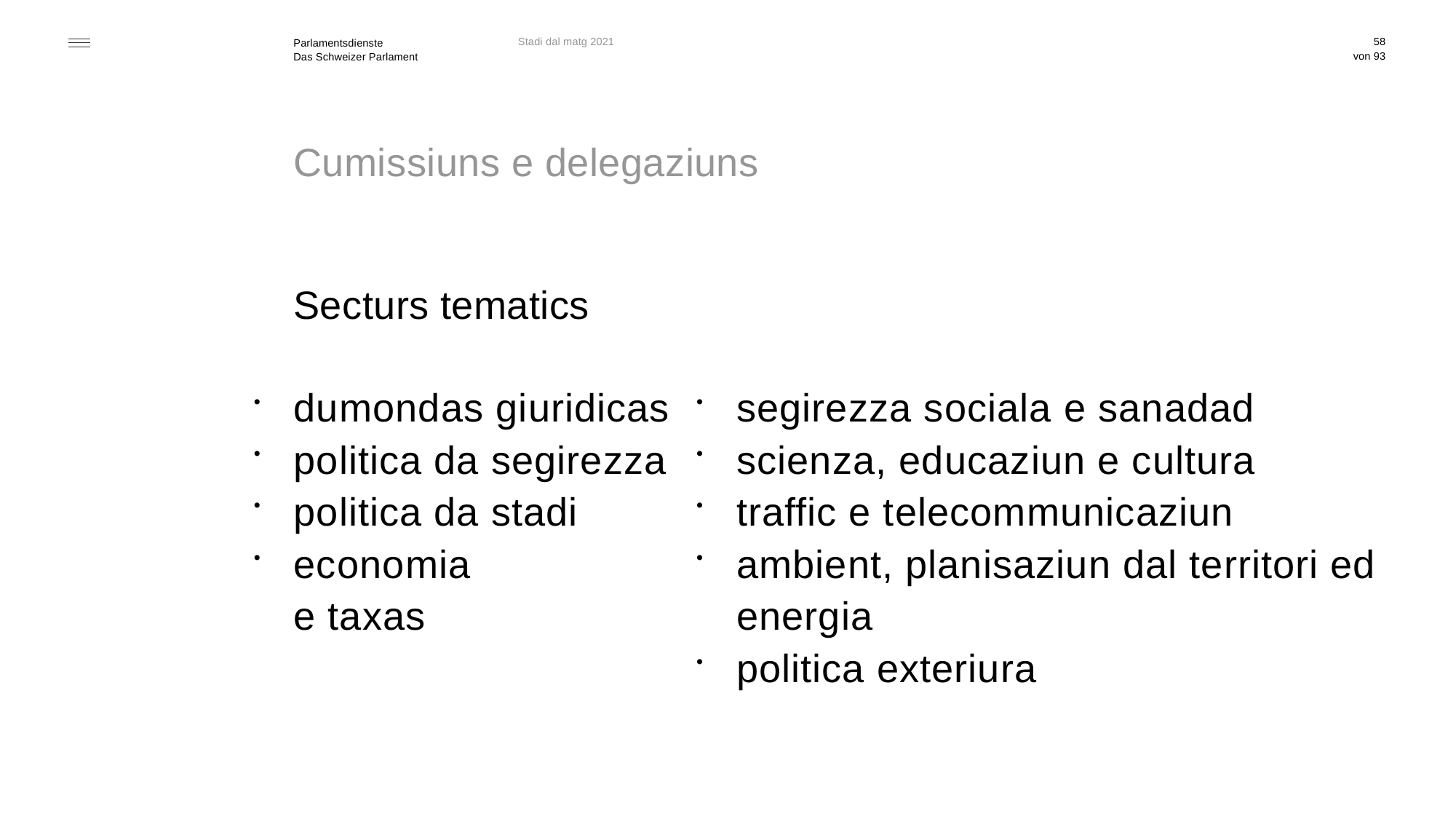

Stadi dal matg 2021
58
# Cumissiuns e delegaziuns
Secturs tematics
segirezza sociala e sanadad
scienza, educaziun e cultura
traffic e telecommunicaziun
ambient, planisaziun dal territori ed energia
politica exteriura
dumondas giuridicas
politica da segirezza
politica da stadi
economia
e taxas